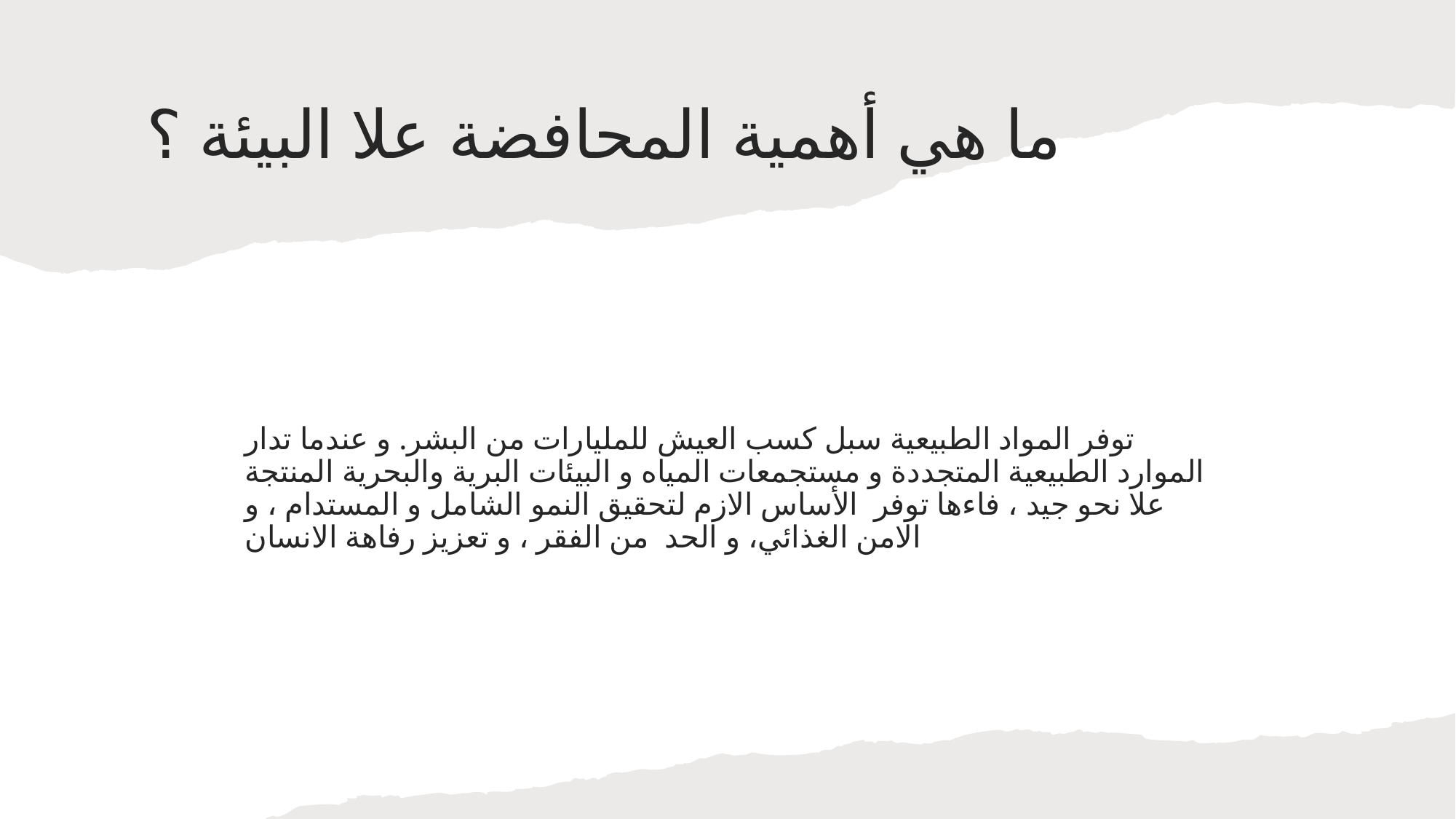

# ما هي أهمية المحافضة علا البيئة ؟
توفر المواد الطبيعية سبل كسب العيش للمليارات من البشر. و عندما تدار الموارد الطبيعية المتجددة و مستجمعات المياه و البيئات البرية والبحرية المنتجة علا نحو جيد ، فاءها توفر  الأساس الازم لتحقيق النمو الشامل و المستدام ، و الامن الغذائي، و الحد  من الفقر ، و تعزيز رفاهة الانسان